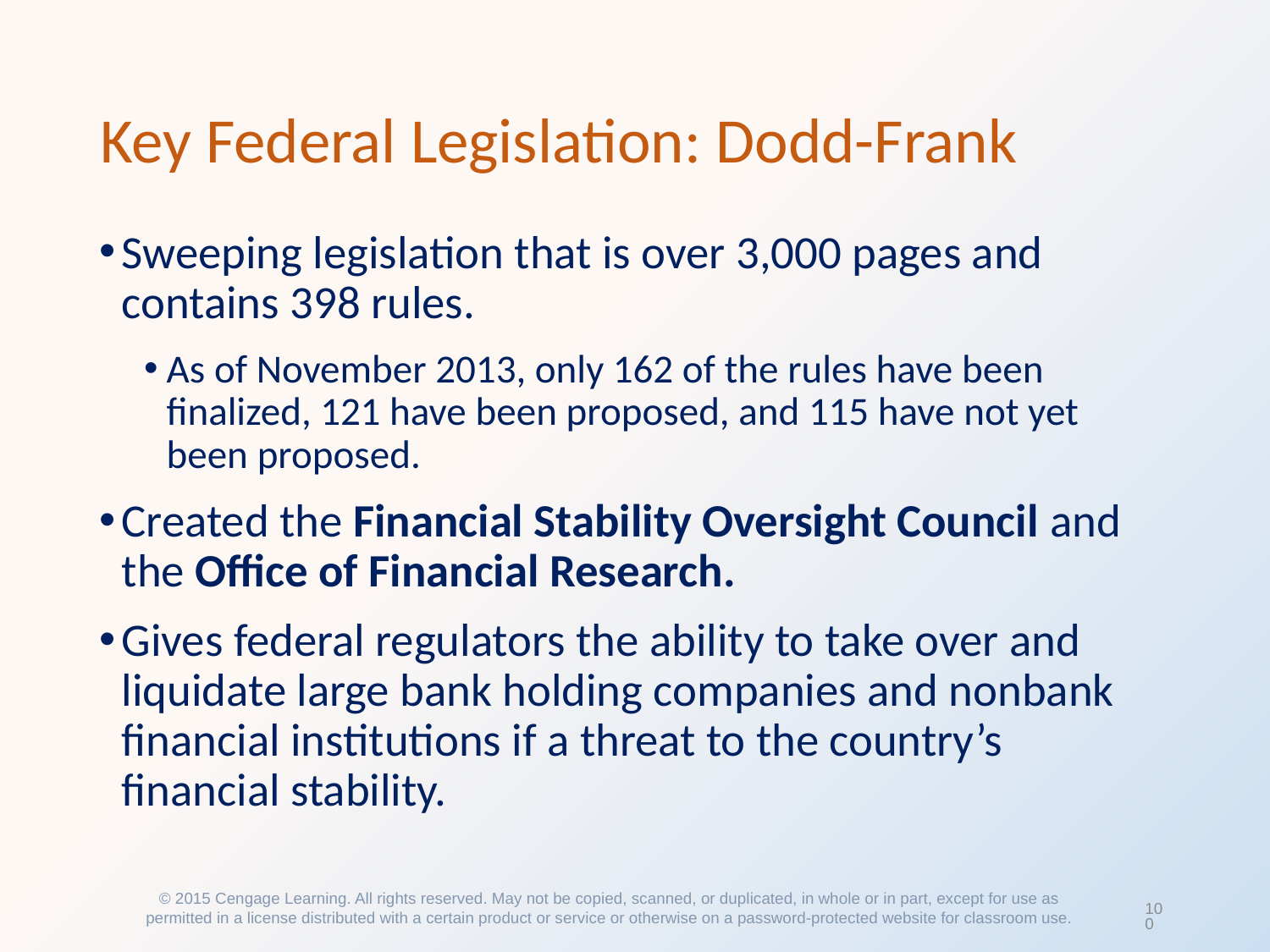

# Key Federal Legislation: Dodd-Frank
Sweeping legislation that is over 3,000 pages and contains 398 rules.
As of November 2013, only 162 of the rules have been finalized, 121 have been proposed, and 115 have not yet been proposed.
Created the Financial Stability Oversight Council and the Office of Financial Research.
Gives federal regulators the ability to take over and liquidate large bank holding companies and nonbank financial institutions if a threat to the country’s financial stability.
© 2015 Cengage Learning. All rights reserved. May not be copied, scanned, or duplicated, in whole or in part, except for use as permitted in a license distributed with a certain product or service or otherwise on a password-protected website for classroom use.
100